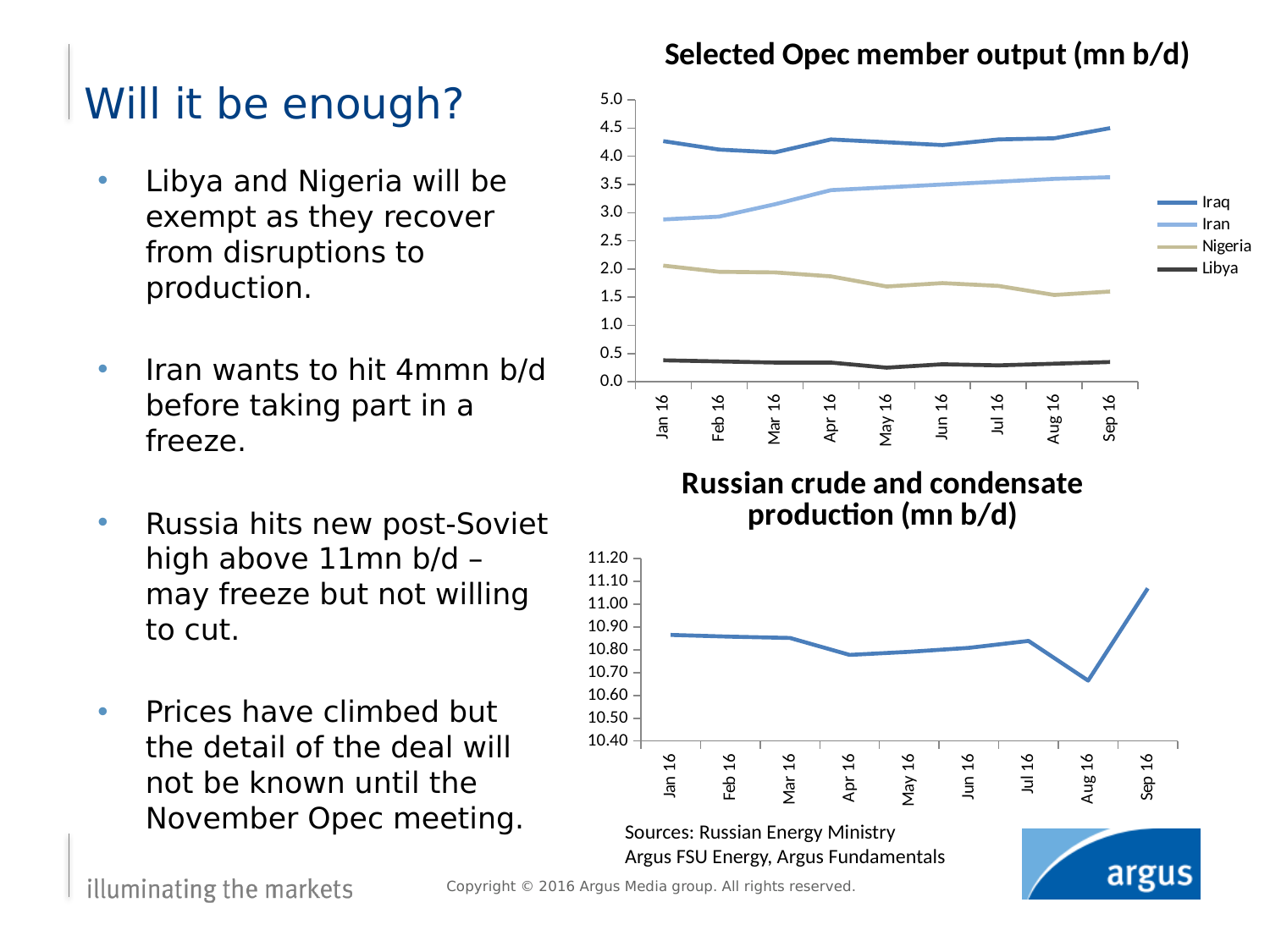

### Chart: Selected Opec member output (mn b/d)

| Category | Iraq | Iran | Nigeria | Libya |
|---|---|---|---|---|
| 42370 | 4.27 | 2.88 | 2.06 | 0.38 |
| 42401 | 4.12 | 2.93 | 1.95 | 0.36 |
| 42430 | 4.07 | 3.15 | 1.94 | 0.34 |
| 42461 | 4.3 | 3.4 | 1.87 | 0.34 |
| 42491 | 4.25 | 3.45 | 1.69 | 0.25 |
| 42522 | 4.2 | 3.5 | 1.75 | 0.31 |
| 42552 | 4.3 | 3.55 | 1.7 | 0.29 |
| 42583 | 4.32 | 3.6 | 1.54 | 0.32 |
| 42614 | 4.5 | 3.63 | 1.6 | 0.35 |
# Will it be enough?
Libya and Nigeria will be exempt as they recover from disruptions to production.

Iran wants to hit 4mmn b/d before taking part in a freeze.

Russia hits new post-Soviet high above 11mn b/d – may freeze but not willing to cut.

Prices have climbed but the detail of the deal will not be known until the November Opec meeting.

### Chart: Russian crude and condensate production (mn b/d)

| Category |  |
|---|---|
| 42370 | 10.86551 |
| 42401 | 10.85782 |
| 42430 | 10.85207 |
| 42461 | 10.77769 |
| 42491 | 10.7912652677419 |
| 42522 | 10.80859 |
| 42552 | 10.8391 |
| 42583 | 10.66512 |
| 42614 | 11.07 |
Sources: Russian Energy Ministry
Argus FSU Energy, Argus Fundamentals
Copyright © 2016 Argus Media group. All rights reserved.